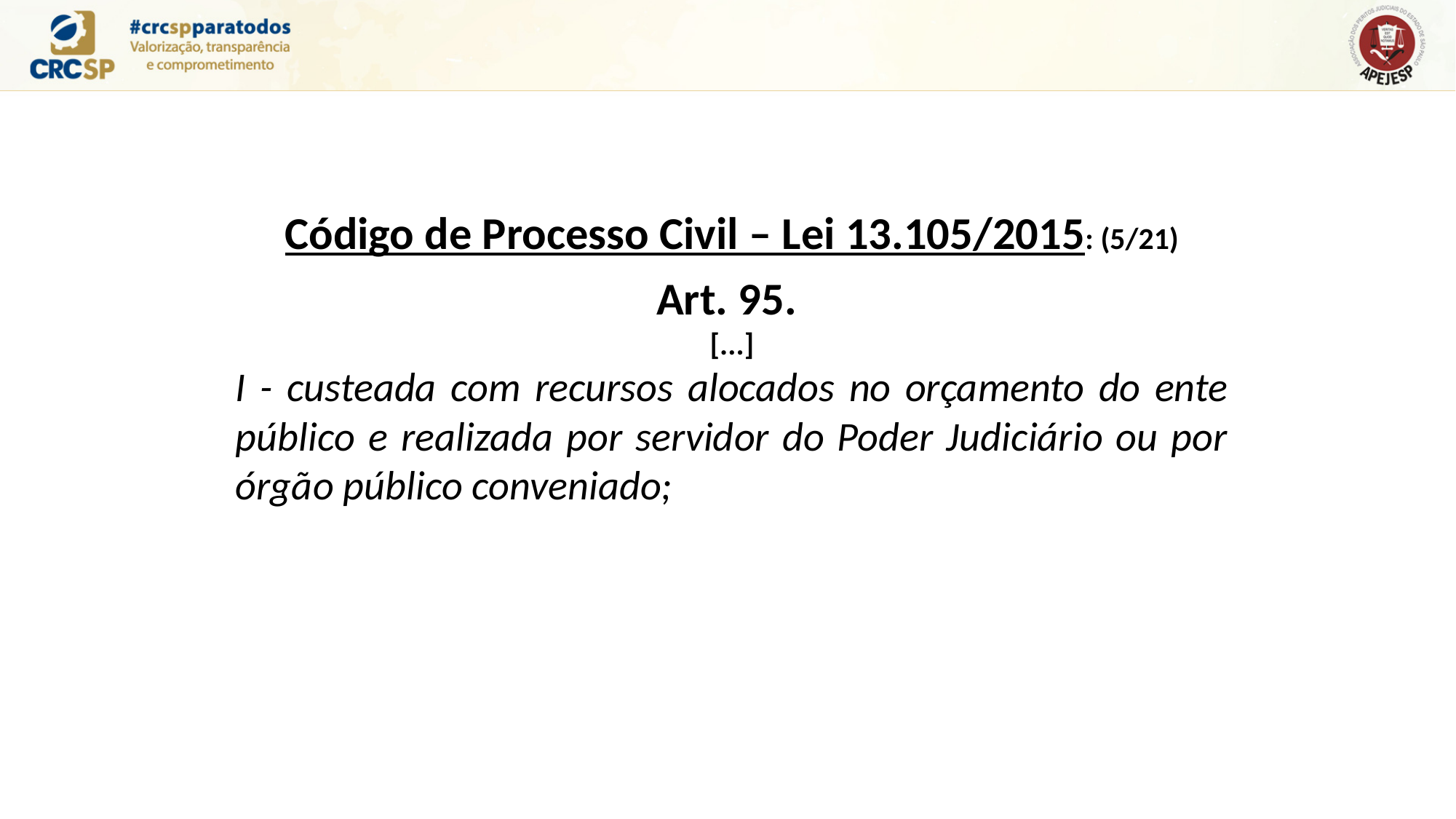

Código de Processo Civil – Lei 13.105/2015: (5/21)

Art. 95.
[...]
I - custeada com recursos alocados no orçamento do ente público e realizada por servidor do Poder Judiciário ou por órgão público conveniado;